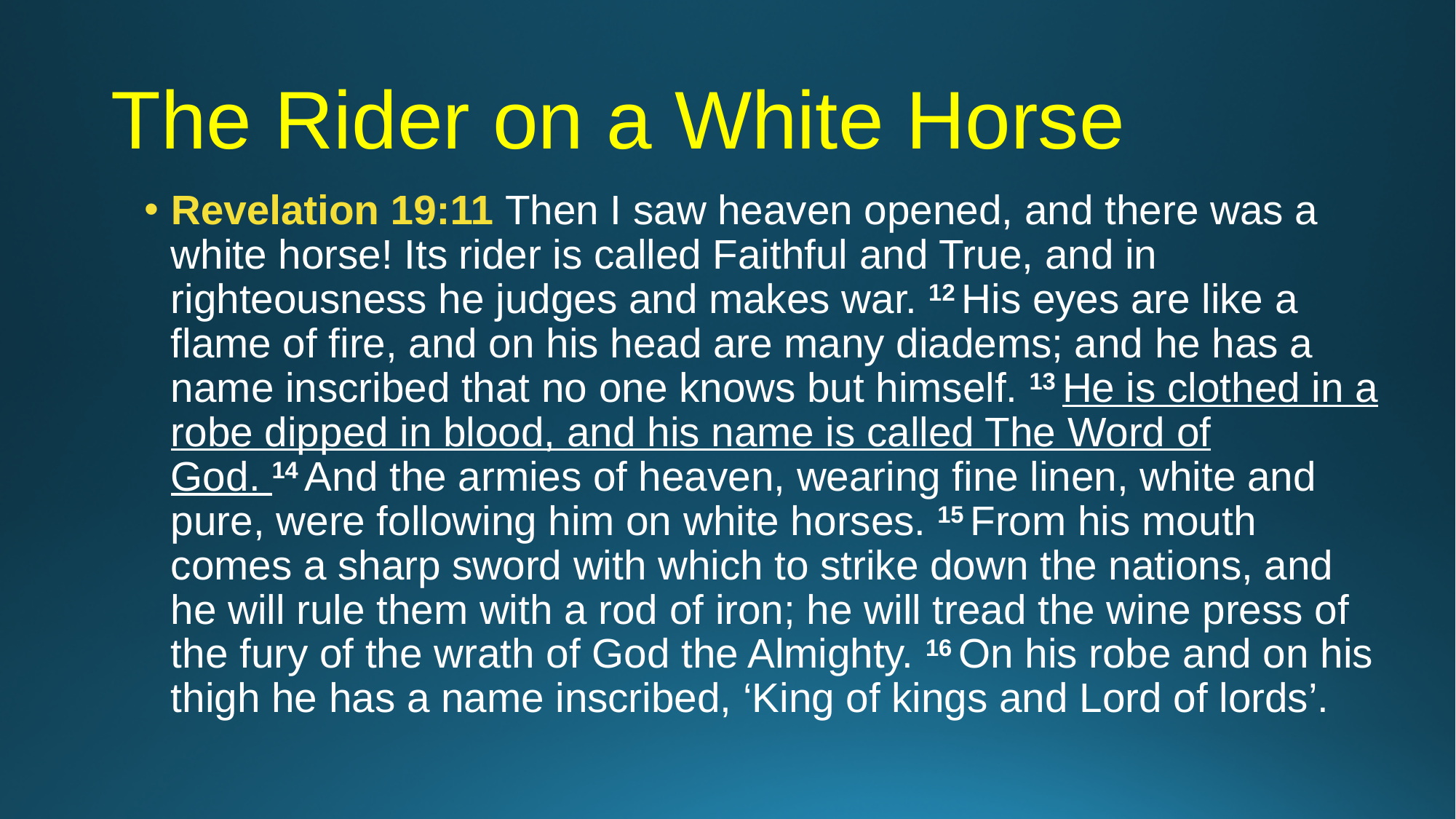

# The Rider on a White Horse
Revelation 19:11 Then I saw heaven opened, and there was a white horse! Its rider is called Faithful and True, and in righteousness he judges and makes war. 12 His eyes are like a flame of fire, and on his head are many diadems; and he has a name inscribed that no one knows but himself. 13 He is clothed in a robe dipped in blood, and his name is called The Word of God. 14 And the armies of heaven, wearing fine linen, white and pure, were following him on white horses. 15 From his mouth comes a sharp sword with which to strike down the nations, and he will rule them with a rod of iron; he will tread the wine press of the fury of the wrath of God the Almighty. 16 On his robe and on his thigh he has a name inscribed, ‘King of kings and Lord of lords’.